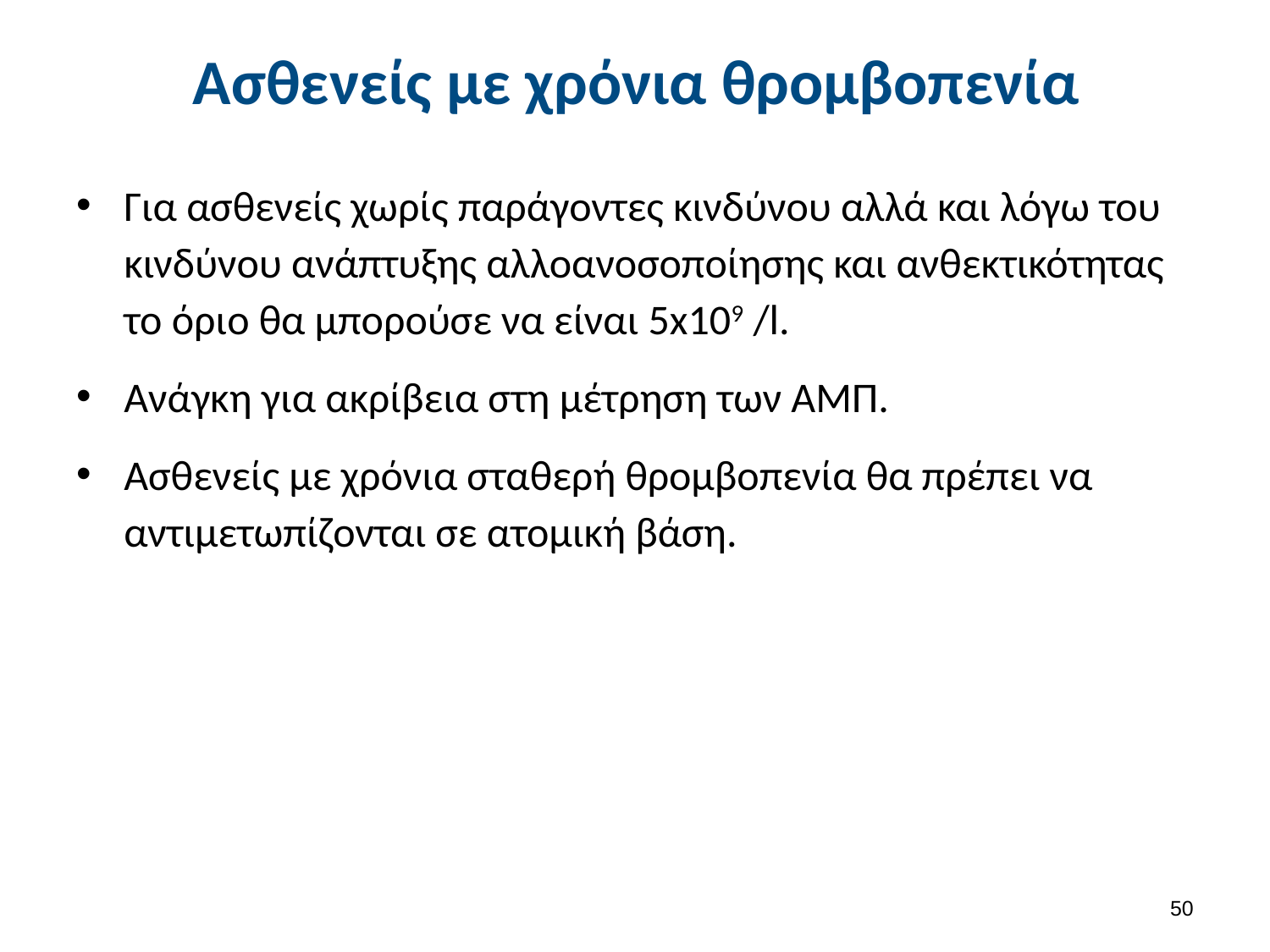

# Ασθενείς με χρόνια θρομβοπενία
Για ασθενείς χωρίς παράγοντες κινδύνου αλλά και λόγω του κινδύνου ανάπτυξης αλλοανοσοποίησης και ανθεκτικότητας το όριο θα μπορούσε να είναι 5x109 /l.
Ανάγκη για ακρίβεια στη μέτρηση των ΑΜΠ.
Ασθενείς με χρόνια σταθερή θρομβοπενία θα πρέπει να αντιμετωπίζονται σε ατομική βάση.
50